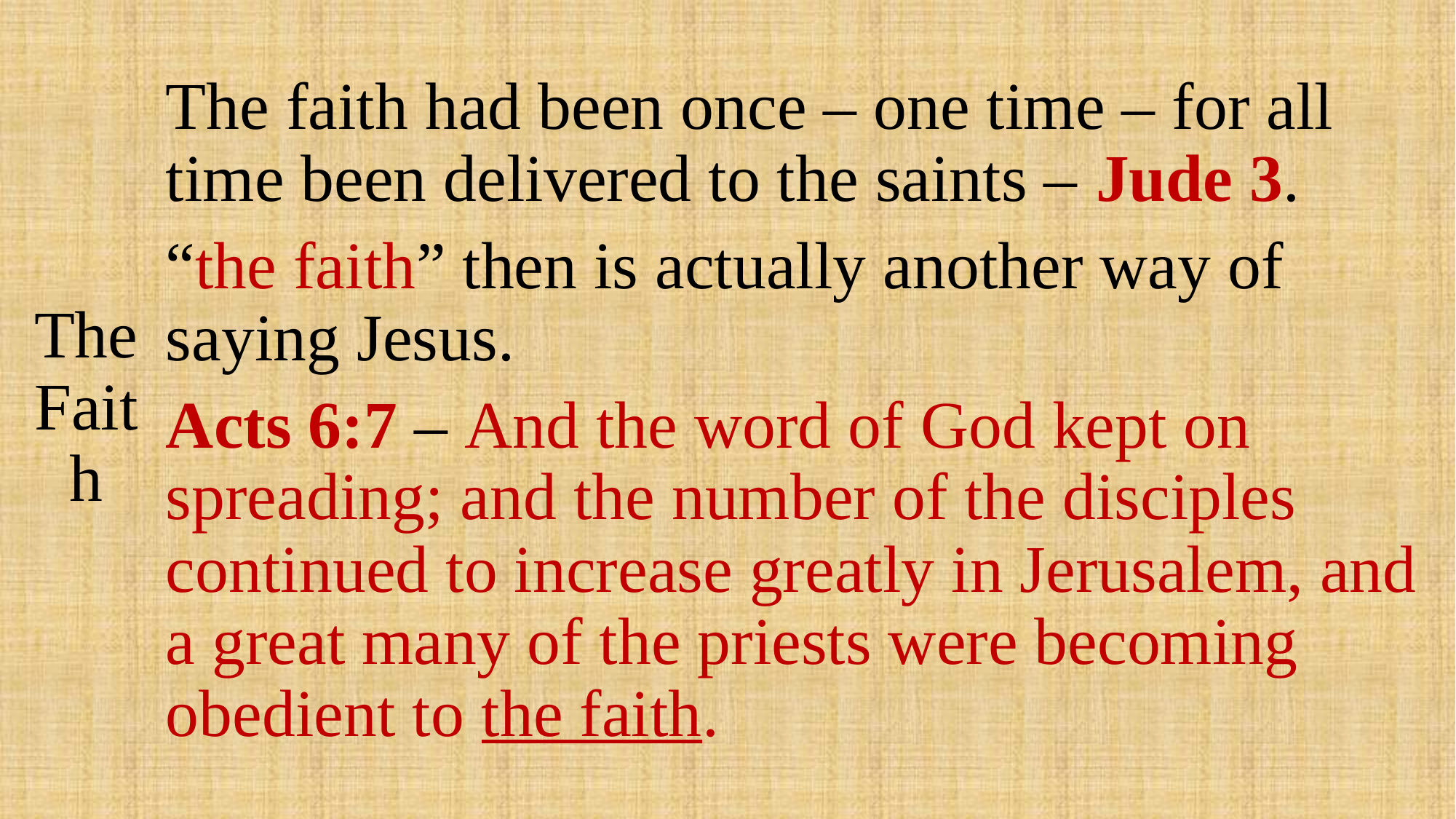

# The Faith
The faith had been once – one time – for all time been delivered to the saints – Jude 3.
“the faith” then is actually another way of saying Jesus.
Acts 6:7 – And the word of God kept on spreading; and the number of the disciples continued to increase greatly in Jerusalem, and a great many of the priests were becoming obedient to the faith.